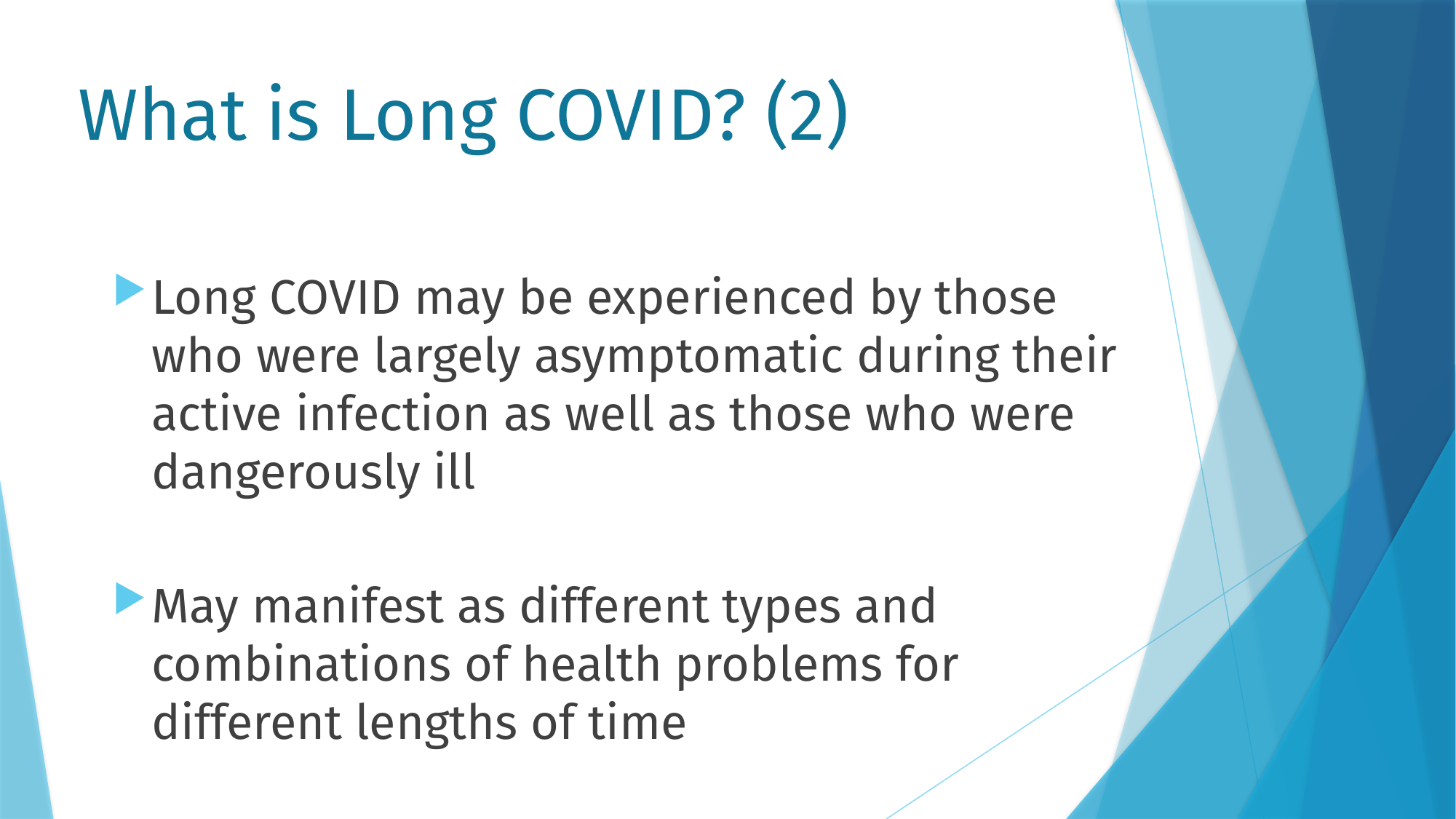

# What is Long COVID? (2)
Long COVID may be experienced by those who were largely asymptomatic during their active infection as well as those who were dangerously ill

May manifest as different types and combinations of health problems for different lengths of time